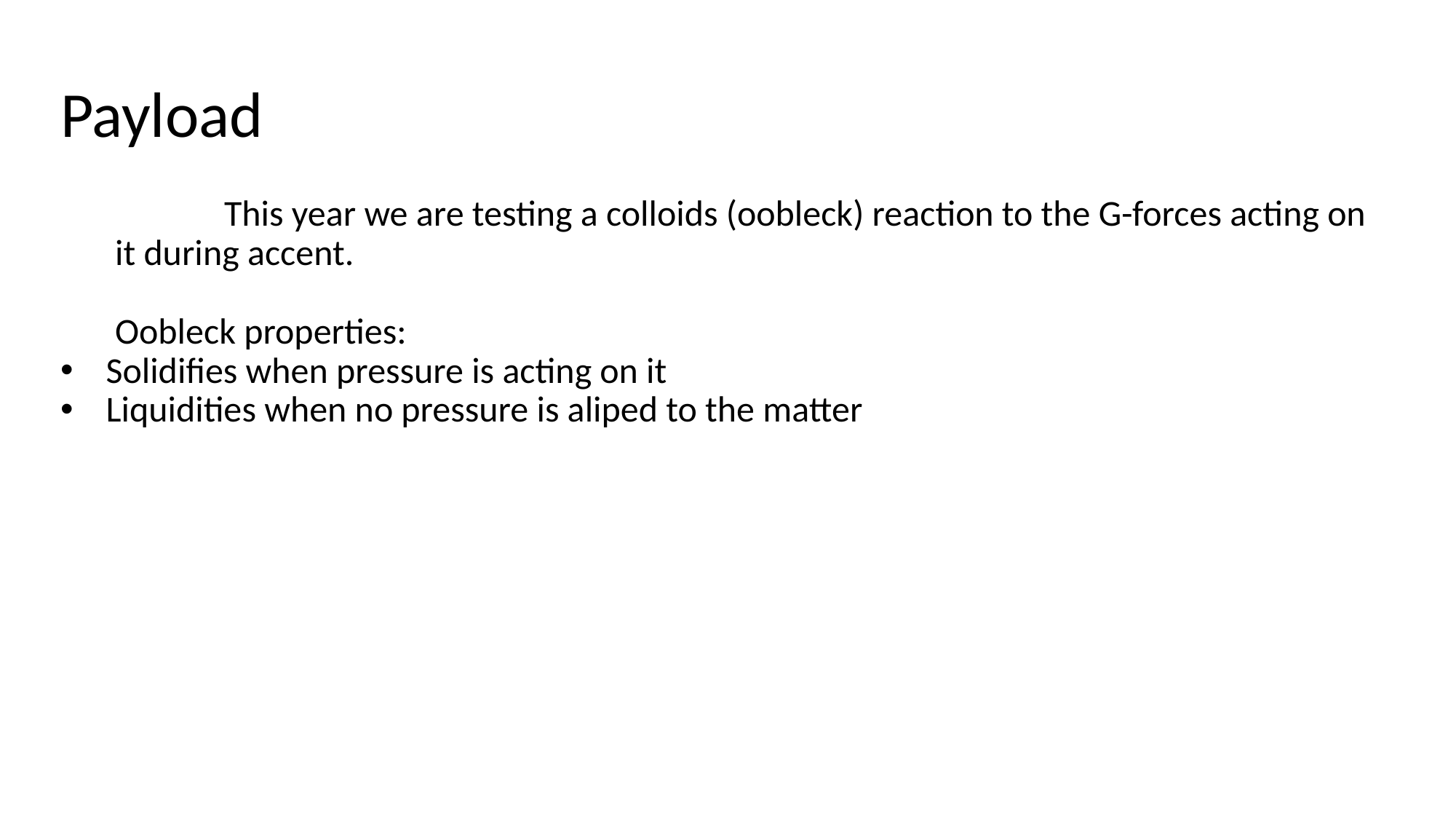

# Payload
	This year we are testing a colloids (oobleck) reaction to the G-forces acting on it during accent.

Oobleck properties:
Solidifies when pressure is acting on it
Liquidities when no pressure is aliped to the matter